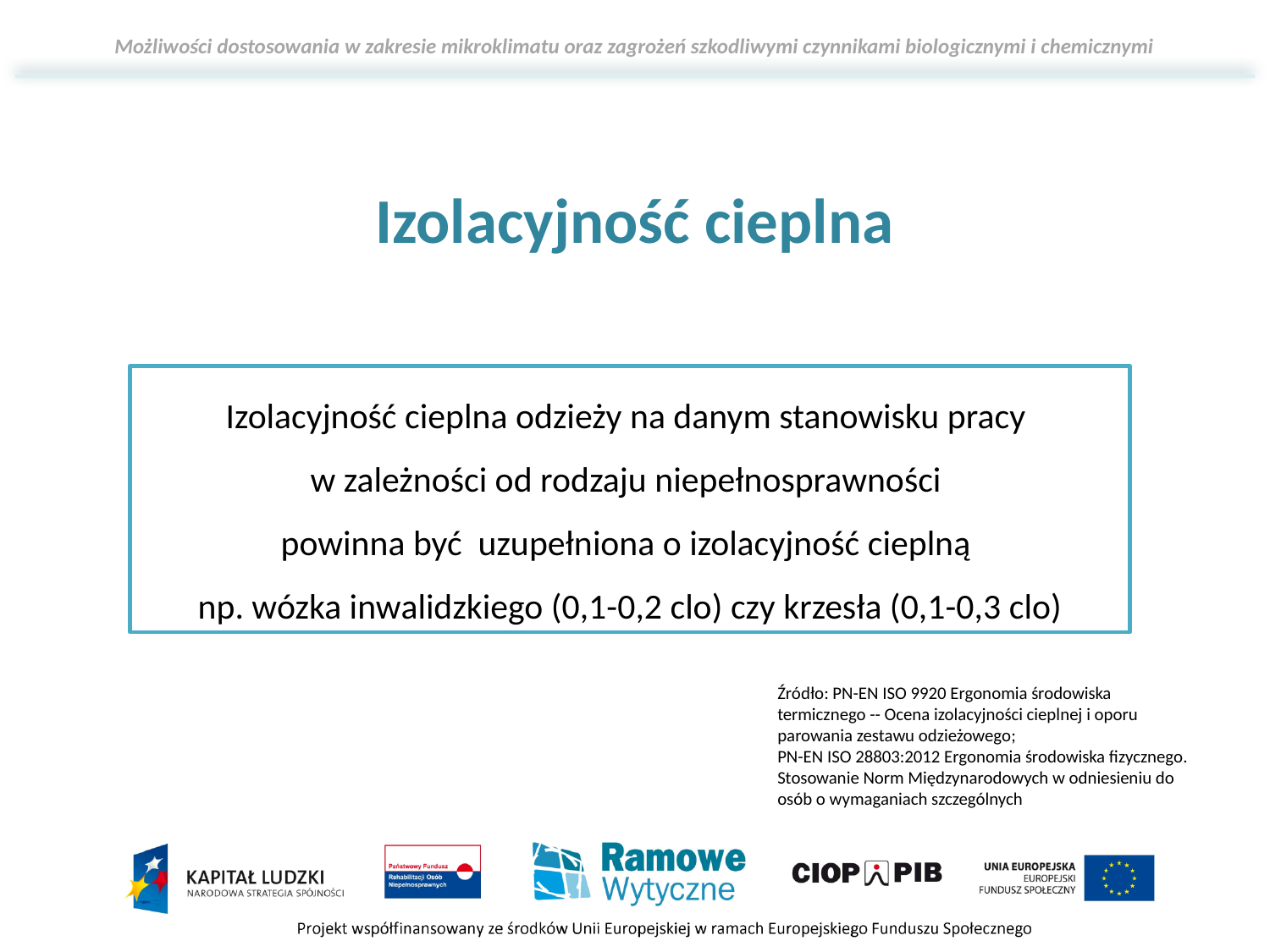

# Izolacyjność cieplna
Izolacyjność cieplna odzieży na danym stanowisku pracy
w zależności od rodzaju niepełnosprawności
powinna być  uzupełniona o izolacyjność cieplną
np. wózka inwalidzkiego (0,1-0,2 clo) czy krzesła (0,1-0,3 clo)
Źródło: PN-EN ISO 9920 Ergonomia środowiska termicznego -- Ocena izolacyjności cieplnej i oporu parowania zestawu odzieżowego;
PN-EN ISO 28803:2012 Ergonomia środowiska fizycznego. Stosowanie Norm Międzynarodowych w odniesieniu do osób o wymaganiach szczególnych